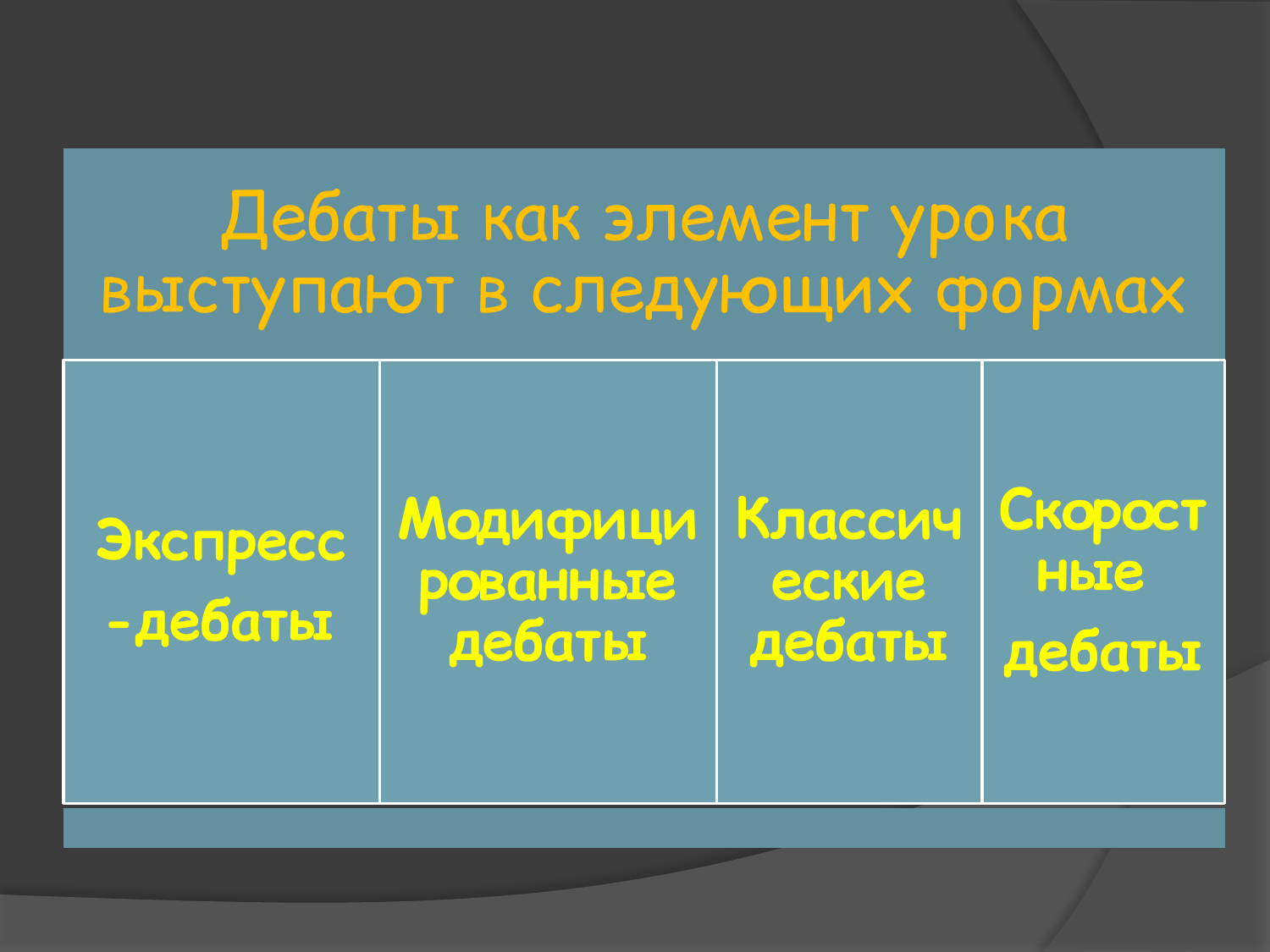

Дебаты как элемент урока выступают в следующих формах
Экспресс
-дебаты
Модифицированные дебаты
Классические дебаты
Скоростные
дебаты